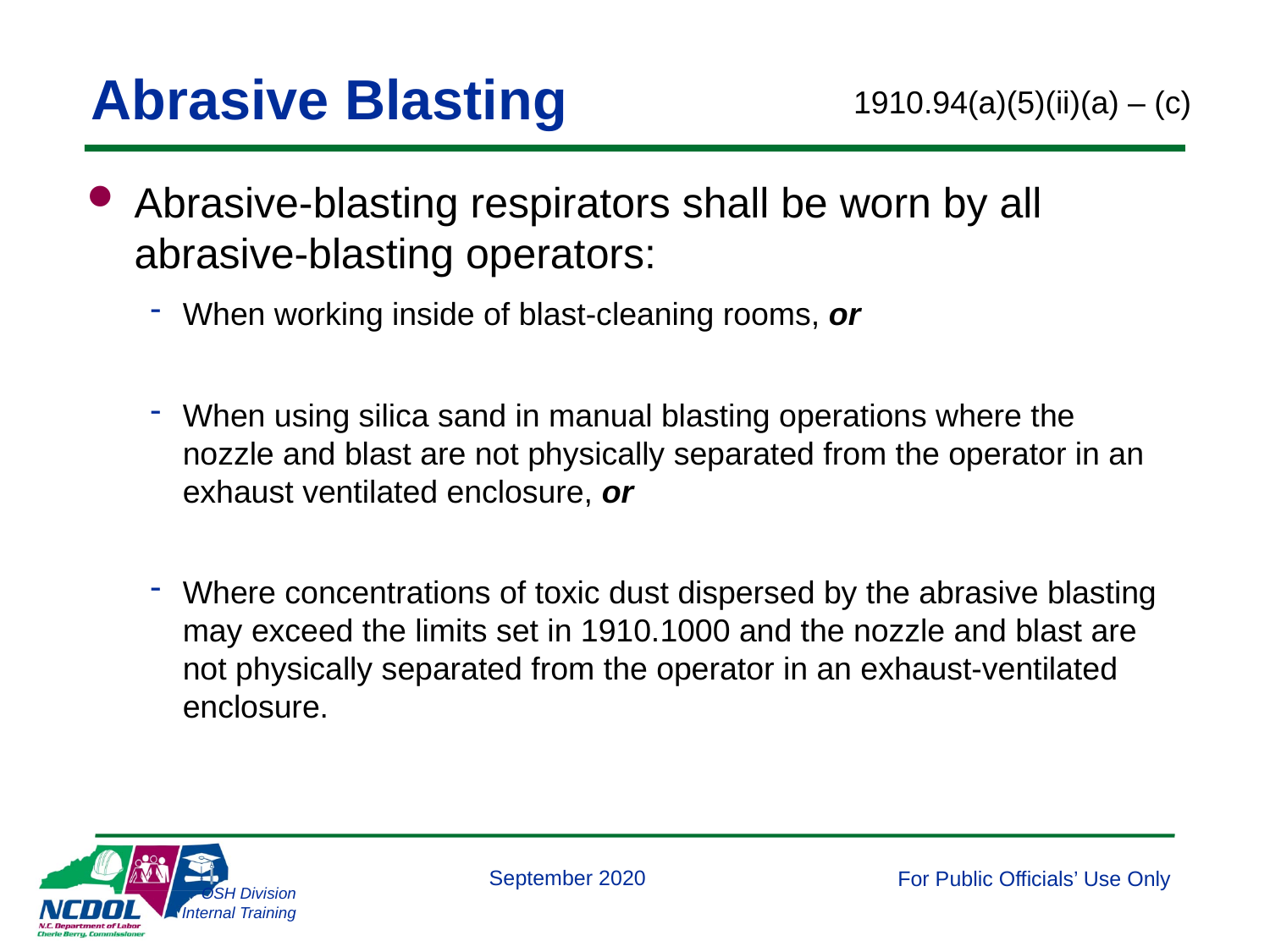

# Abrasive Blasting
1910.94(a)(5)(ii)(a) – (c)
Abrasive-blasting respirators shall be worn by all abrasive-blasting operators:

When working inside of blast-cleaning rooms, or

When using silica sand in manual blasting operations where the nozzle and blast are not physically separated from the operator in an exhaust ventilated enclosure, or

Where concentrations of toxic dust dispersed by the abrasive blasting may exceed the limits set in 1910.1000 and the nozzle and blast are not physically separated from the operator in an exhaust-ventilated enclosure.